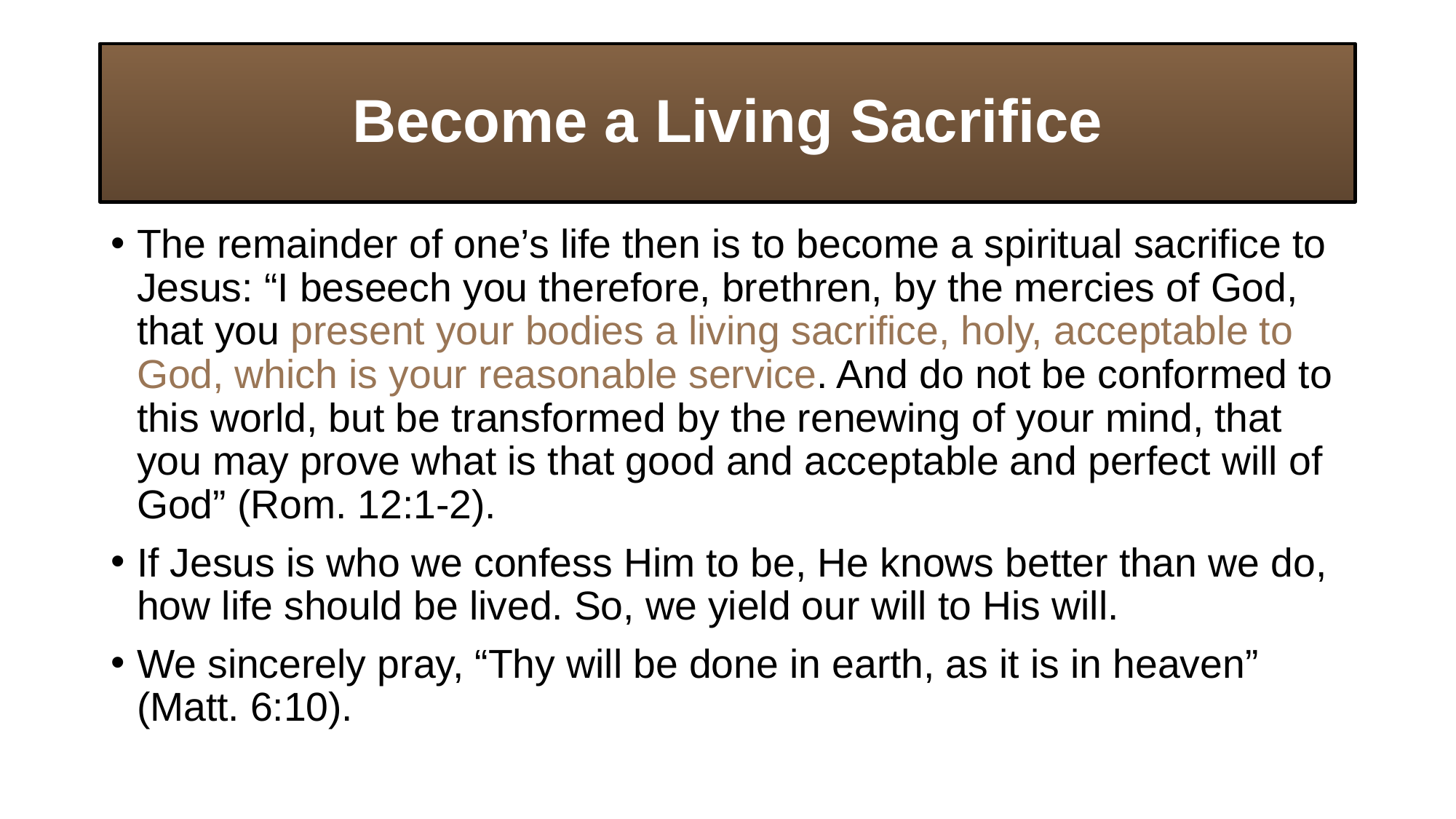

# Become a Living Sacrifice
The remainder of one’s life then is to become a spiritual sacrifice to Jesus: “I beseech you therefore, brethren, by the mercies of God, that you present your bodies a living sacrifice, holy, acceptable to God, which is your reasonable service. And do not be conformed to this world, but be transformed by the renewing of your mind, that you may prove what is that good and acceptable and perfect will of God” (Rom. 12:1-2).
If Jesus is who we confess Him to be, He knows better than we do, how life should be lived. So, we yield our will to His will.
We sincerely pray, “Thy will be done in earth, as it is in heaven” (Matt. 6:10).